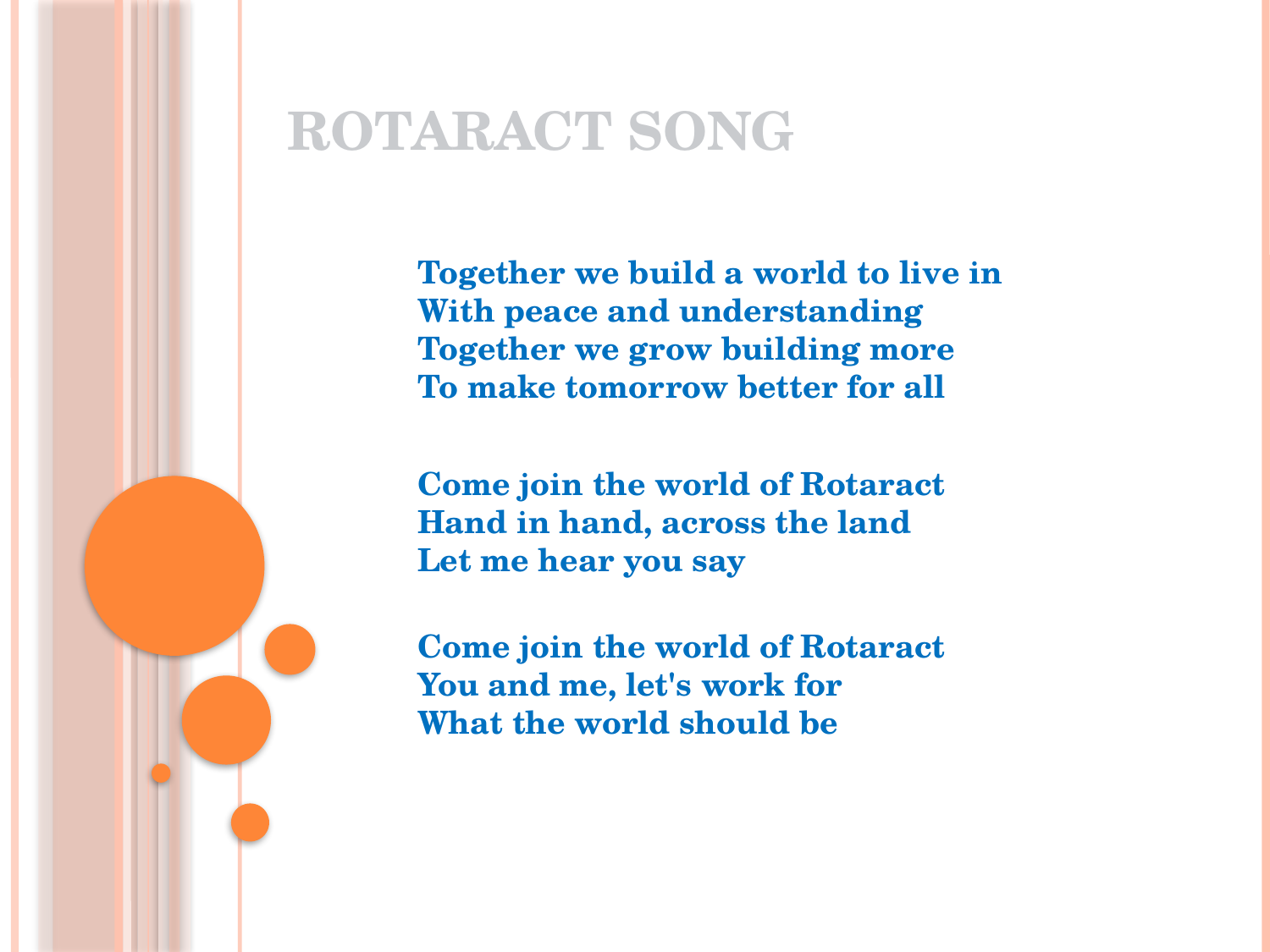

# Rotaract Song
Together we build a world to live in
With peace and understanding
Together we grow building more
To make tomorrow better for all

Come join the world of Rotaract
Hand in hand, across the land
Let me hear you say
Come join the world of Rotaract
You and me, let's work for
What the world should be